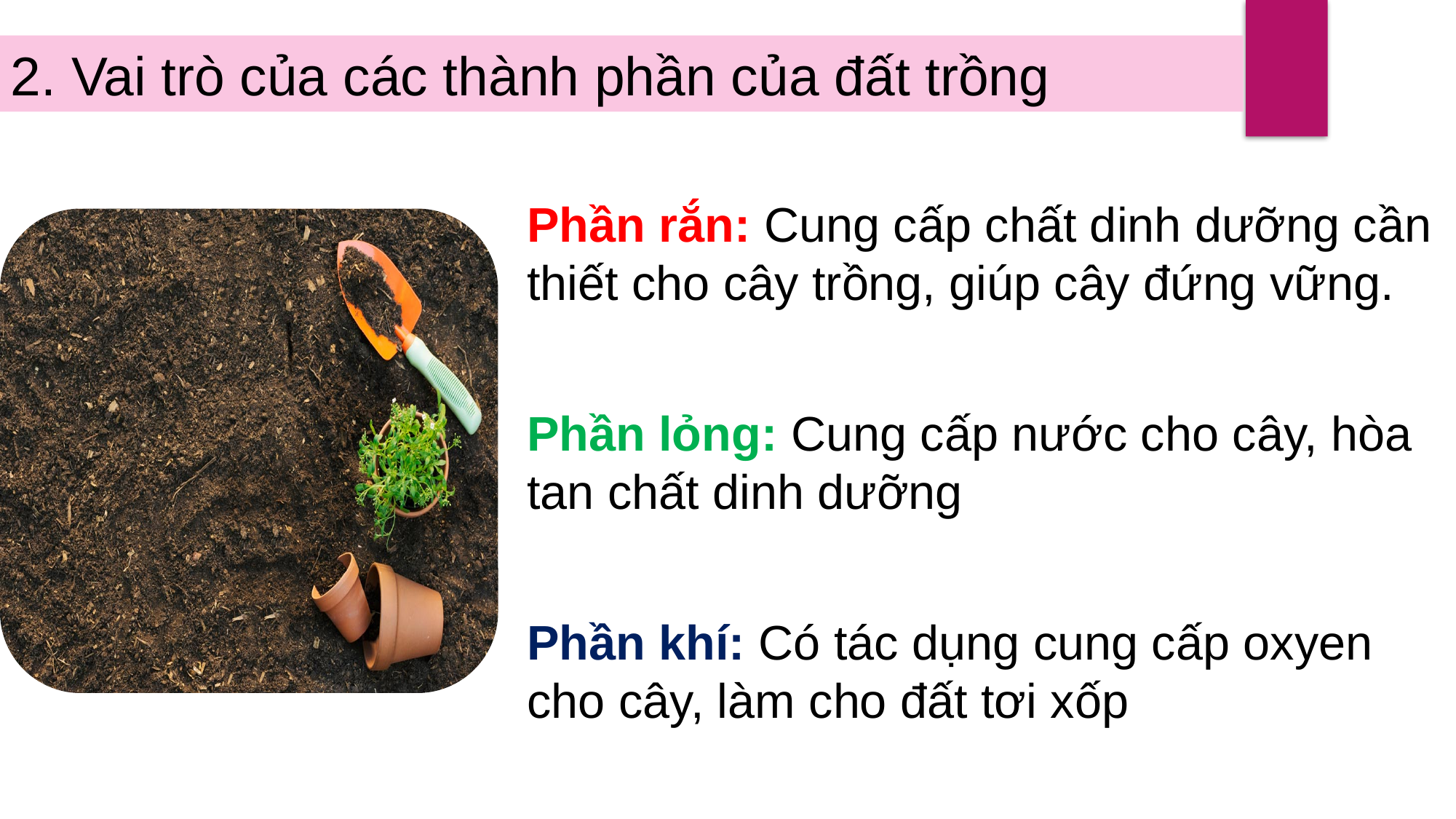

2. Vai trò của các thành phần của đất trồng
Phần rắn: Cung cấp chất dinh dưỡng cần thiết cho cây trồng, giúp cây đứng vững.

Phần lỏng: Cung cấp nước cho cây, hòa tan chất dinh dưỡng
Phần khí: Có tác dụng cung cấp oxyen cho cây, làm cho đất tơi xốp